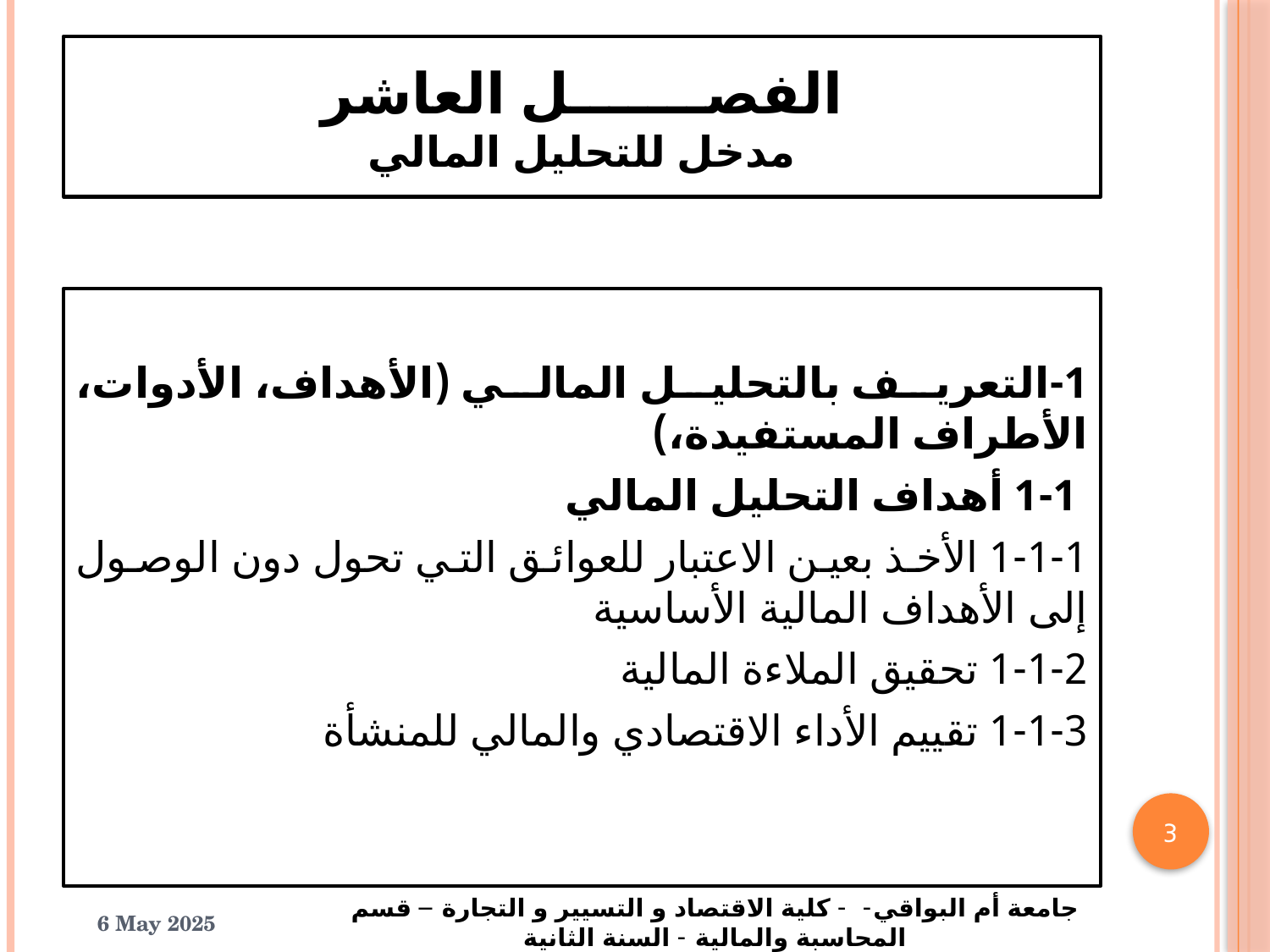

# الفصـــــــل العاشر مدخل للتحليل المالي

1-التعريف بالتحليل المالي (الأهداف، الأدوات، الأطراف المستفيدة،)
 1-1 أهداف التحليل المالي
1-1-1 الأخذ بعين الاعتبار للعوائق التي تحول دون الوصول إلى الأهداف المالية الأساسية
1-1-2 تحقيق الملاءة المالية
1-1-3 تقييم الأداء الاقتصادي والمالي للمنشأة

3
جامعة أم البواقي-  - كلية الاقتصاد و التسيير و التجارة – قسم المحاسبة والمالية - السنة الثانية
6 May 2025